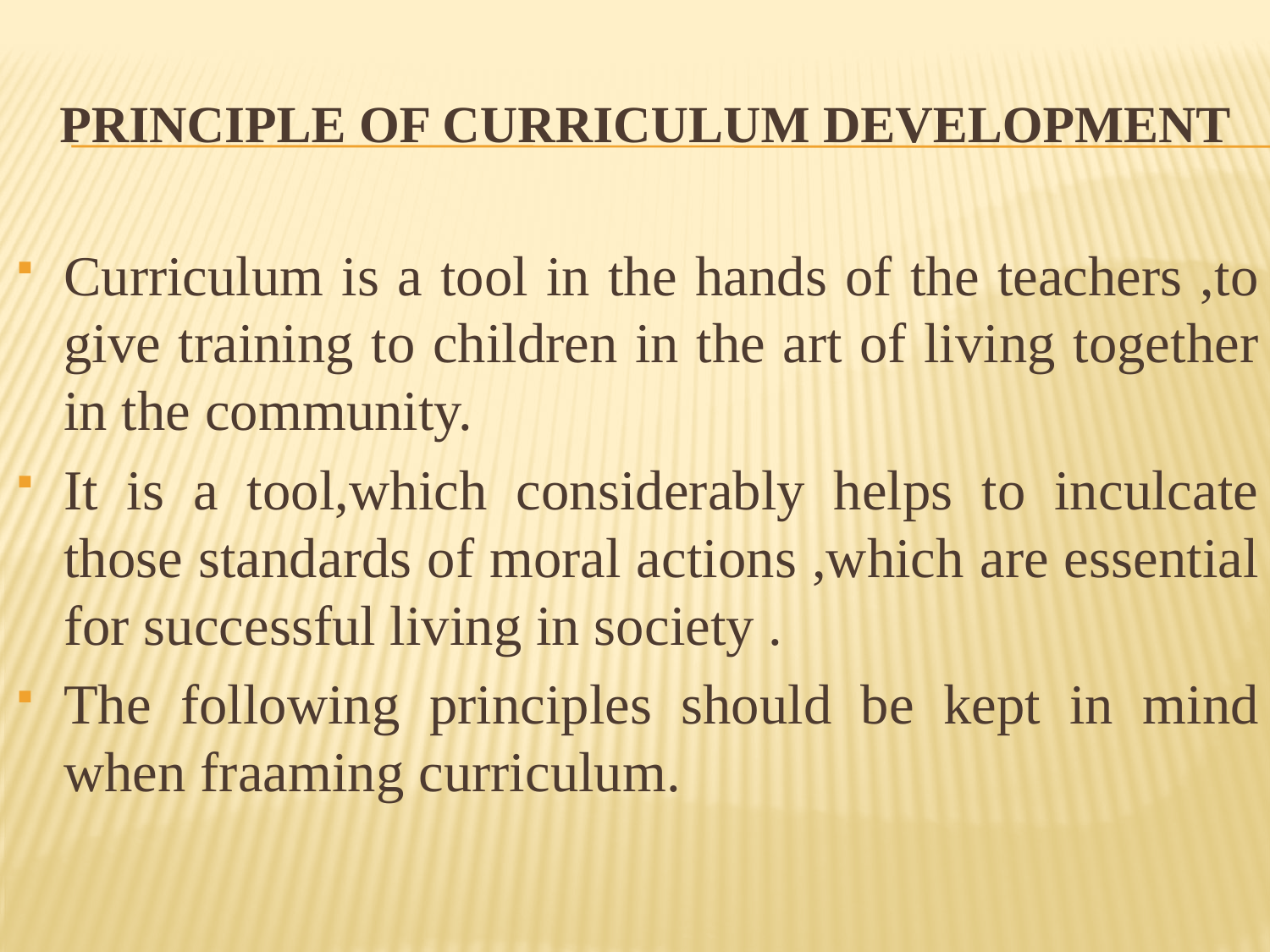

# PRINCIPLE OF CURRICULUM DEVELOPMENT
Curriculum is a tool in the hands of the teachers ,to give training to children in the art of living together in the community.
It is a tool,which considerably helps to inculcate those standards of moral actions ,which are essential for successful living in society .
The following principles should be kept in mind when fraaming curriculum.